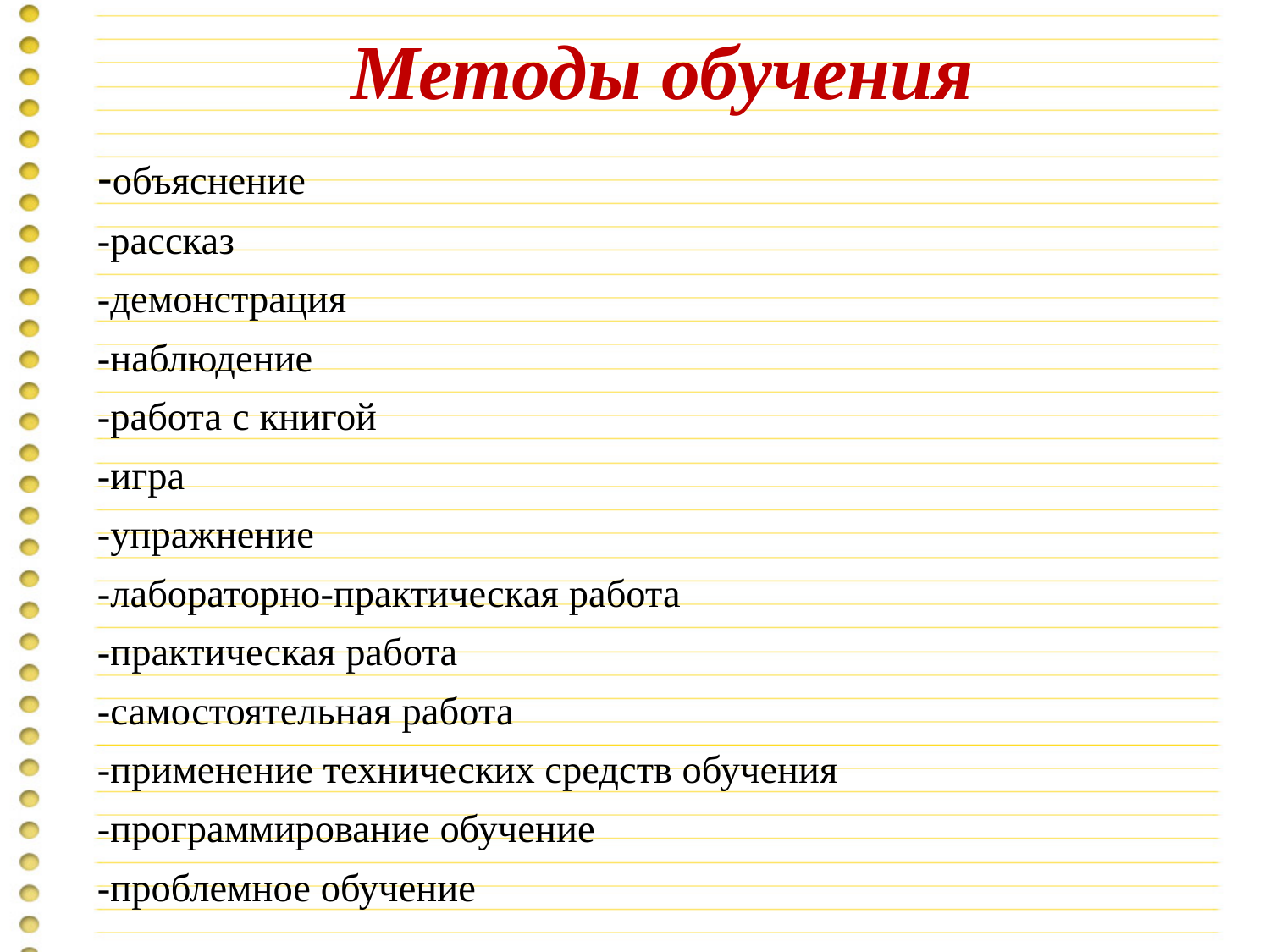

# Методы обучения
-объяснение
-рассказ
-демонстрация
-наблюдение
-работа с книгой
-игра
-упражнение
-лабораторно-практическая работа
-практическая работа
-самостоятельная работа
-применение технических средств обучения
-программирование обучение
-проблемное обучение